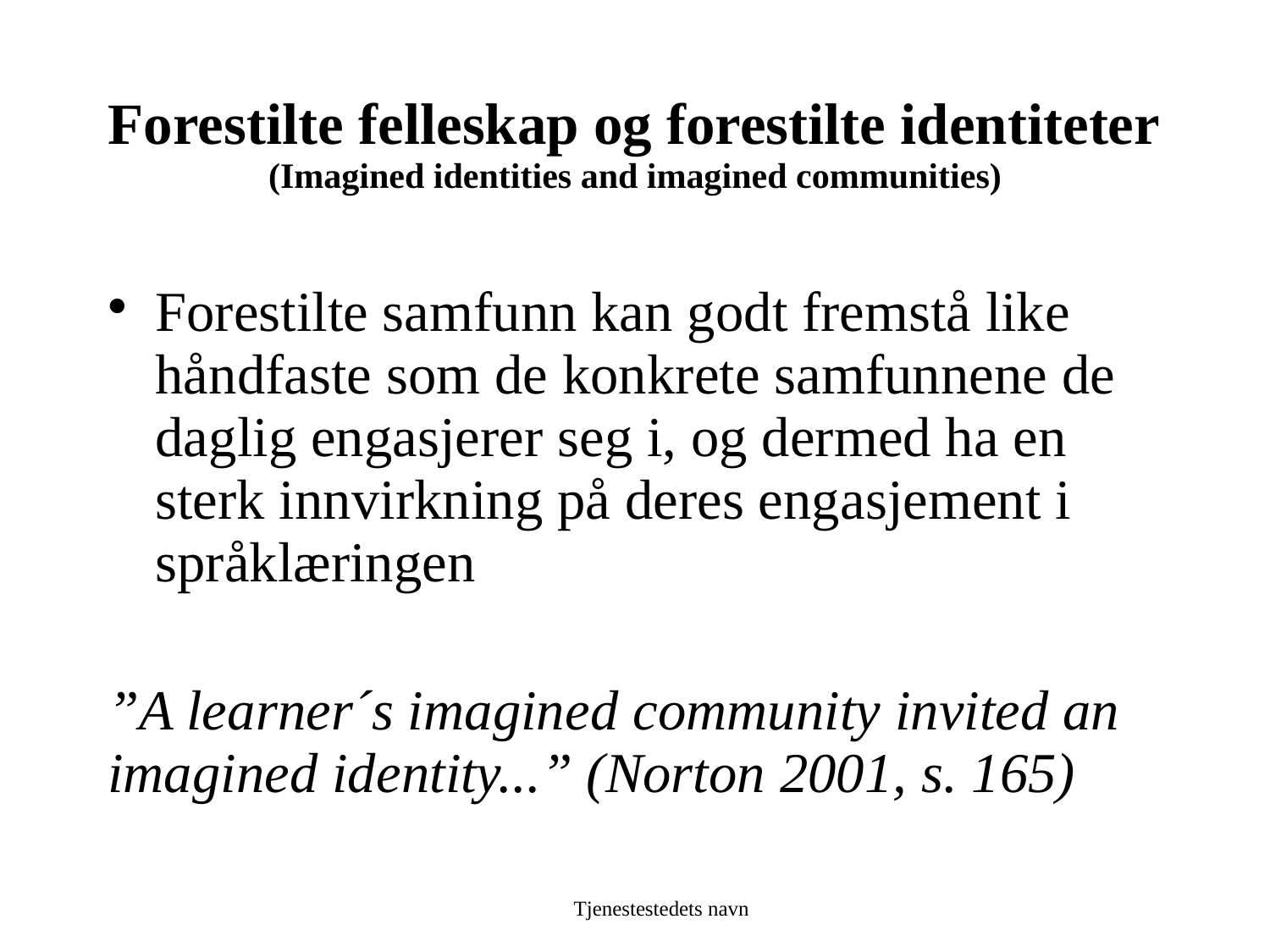

# Forestilte felleskap og forestilte identiteter (Imagined identities and imagined communities)
Forestilte samfunn kan godt fremstå like håndfaste som de konkrete samfunnene de daglig engasjerer seg i, og dermed ha en sterk innvirkning på deres engasjement i språklæringen

”A learner´s imagined community invited an imagined identity...” (Norton 2001, s. 165)